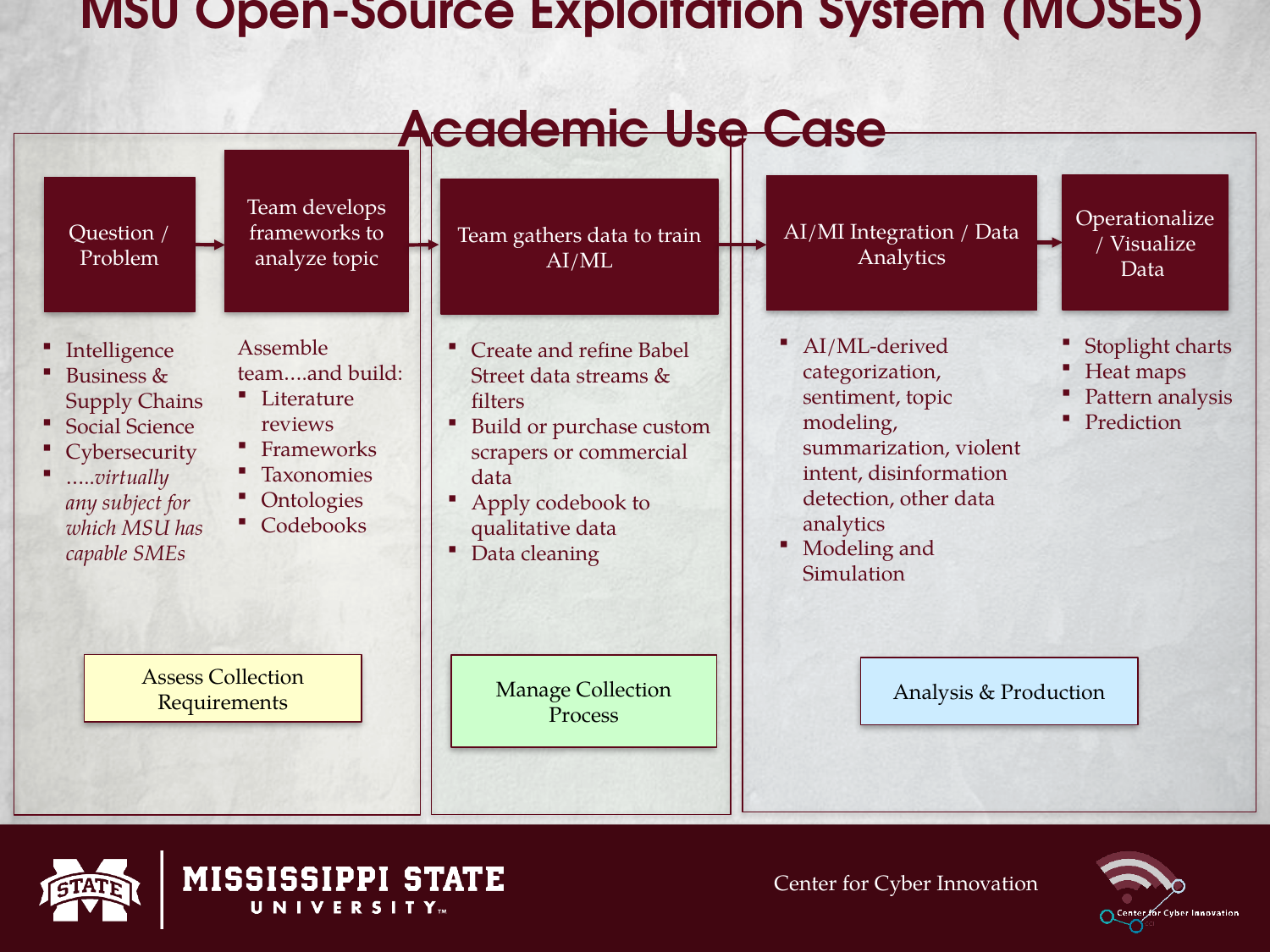

# MSU Open-Source Exploitation System (MOSES) Academic Use Case

Team develops frameworks to analyze topic
Operationalize / Visualize Data
AI/MI Integration / Data Analytics
Question / Problem
Team gathers data to train AI/ML
AI/ML-derived categorization, sentiment, topic modeling, summarization, violent intent, disinformation detection, other data analytics
Modeling and Simulation
Stoplight charts
Heat maps
Pattern analysis
Prediction

Assemble team….and build:
Literature reviews
Frameworks
Taxonomies
Ontologies
Codebooks

Intelligence
Business & Supply Chains
Social Science
Cybersecurity
…..virtually any subject for which MSU has capable SMEs

Create and refine Babel Street data streams & filters
Build or purchase custom scrapers or commercial data
Apply codebook to qualitative data
Data cleaning

Assess Collection Requirements
Manage Collection Process
Analysis & Production